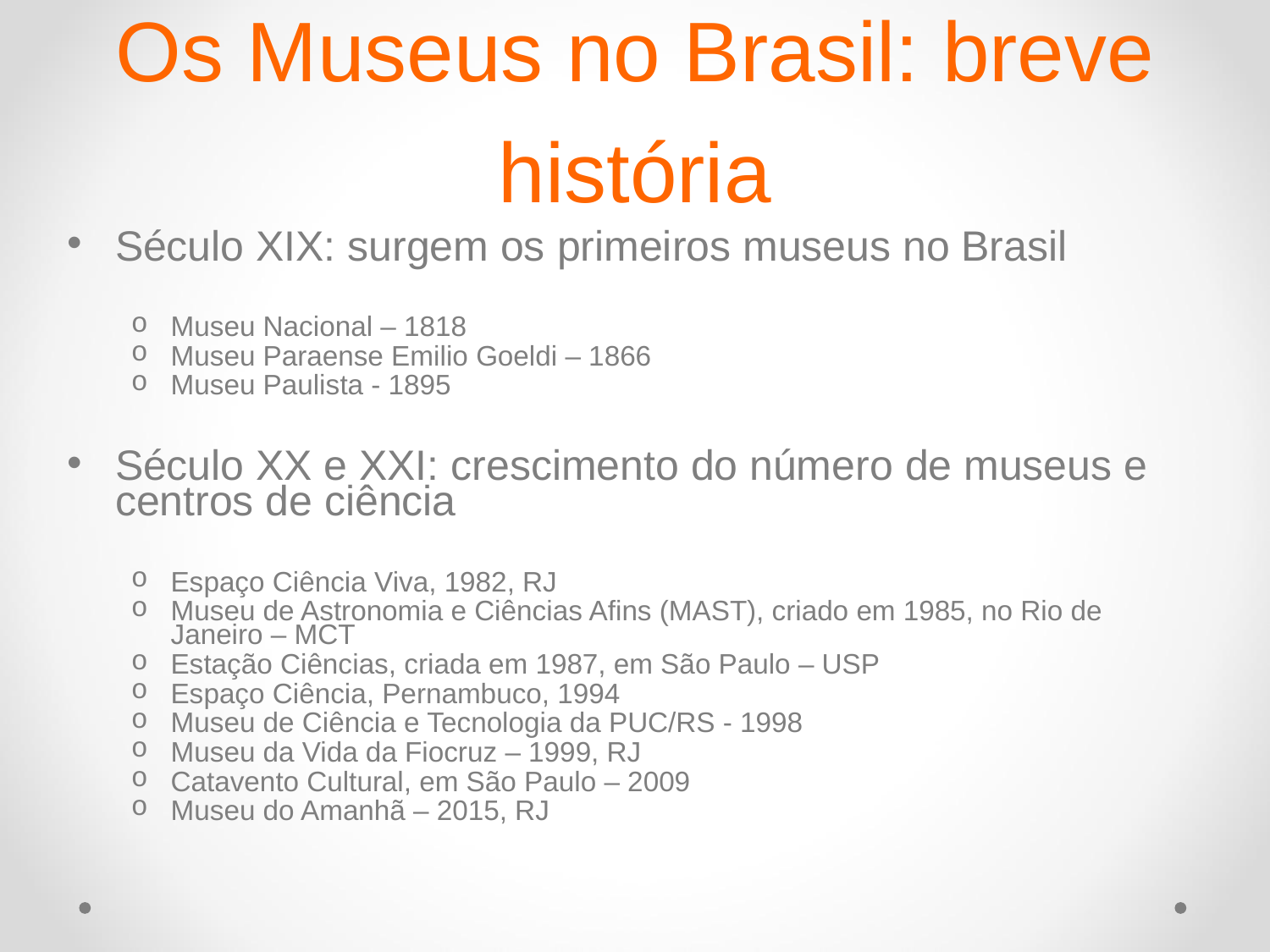

# Os Museus no Brasil: breve história
Século XIX: surgem os primeiros museus no Brasil

Museu Nacional – 1818
Museu Paraense Emilio Goeldi – 1866
Museu Paulista - 1895

Século XX e XXI: crescimento do número de museus e centros de ciência

Espaço Ciência Viva, 1982, RJ
Museu de Astronomia e Ciências Afins (MAST), criado em 1985, no Rio de Janeiro – MCT
Estação Ciências, criada em 1987, em São Paulo – USP
Espaço Ciência, Pernambuco, 1994
Museu de Ciência e Tecnologia da PUC/RS - 1998
Museu da Vida da Fiocruz – 1999, RJ
Catavento Cultural, em São Paulo – 2009
Museu do Amanhã – 2015, RJ